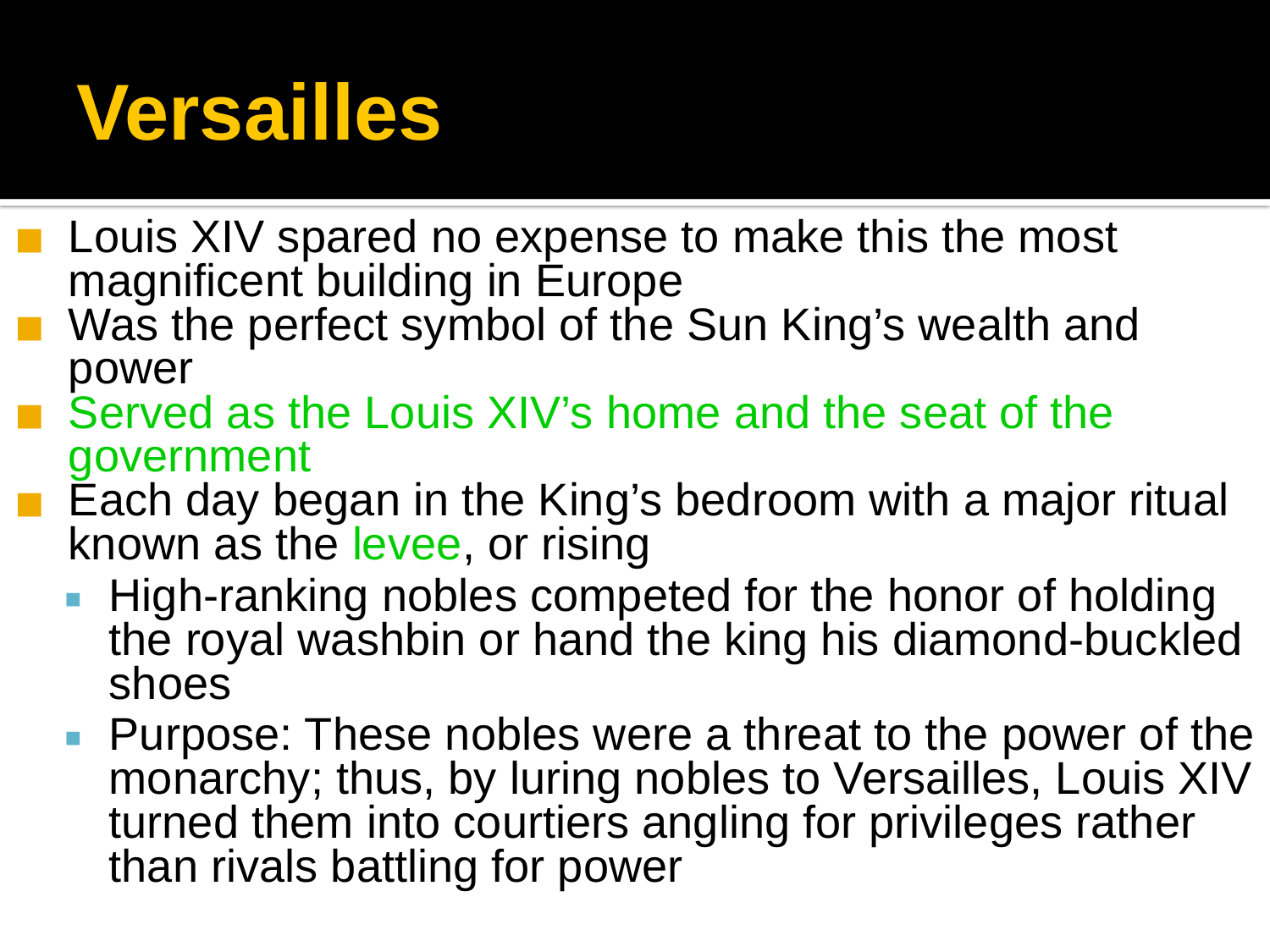

# Versailles
Louis XIV spared no expense to make this the most magnificent building in Europe
Was the perfect symbol of the Sun King’s wealth and power
Served as the Louis XIV’s home and the seat of the government
Each day began in the King’s bedroom with a major ritual known as the levee, or rising
High-ranking nobles competed for the honor of holding the royal washbin or hand the king his diamond-buckled shoes
Purpose: These nobles were a threat to the power of the monarchy; thus, by luring nobles to Versailles, Louis XIV turned them into courtiers angling for privileges rather than rivals battling for power